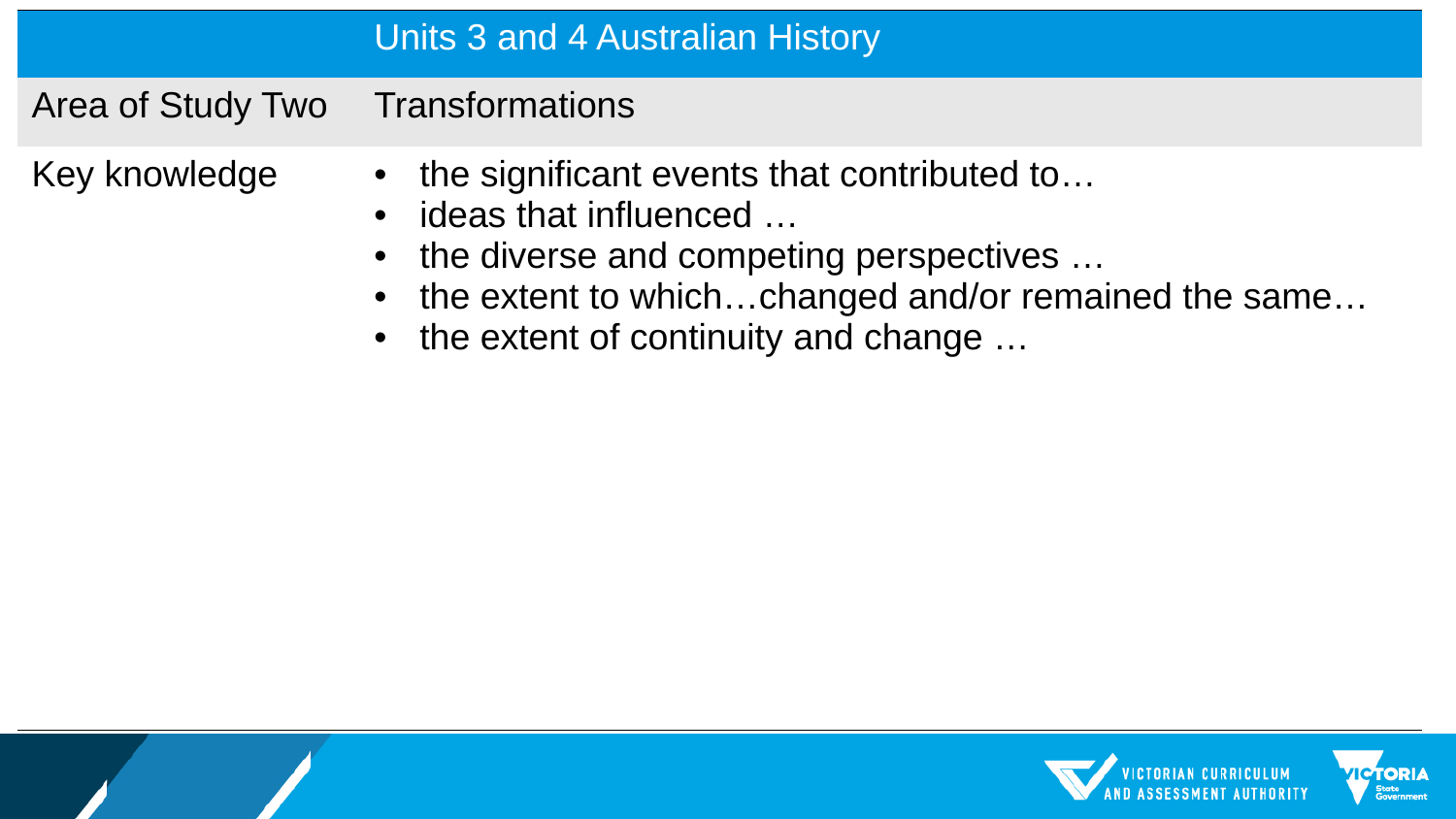

|  | Units 3 and 4 Australian History |
| --- | --- |
| Area of Study Two | Transformations |
| Key knowledge | the significant events that contributed to… ideas that influenced … the diverse and competing perspectives … the extent to which…changed and/or remained the same… the extent of continuity and change … |